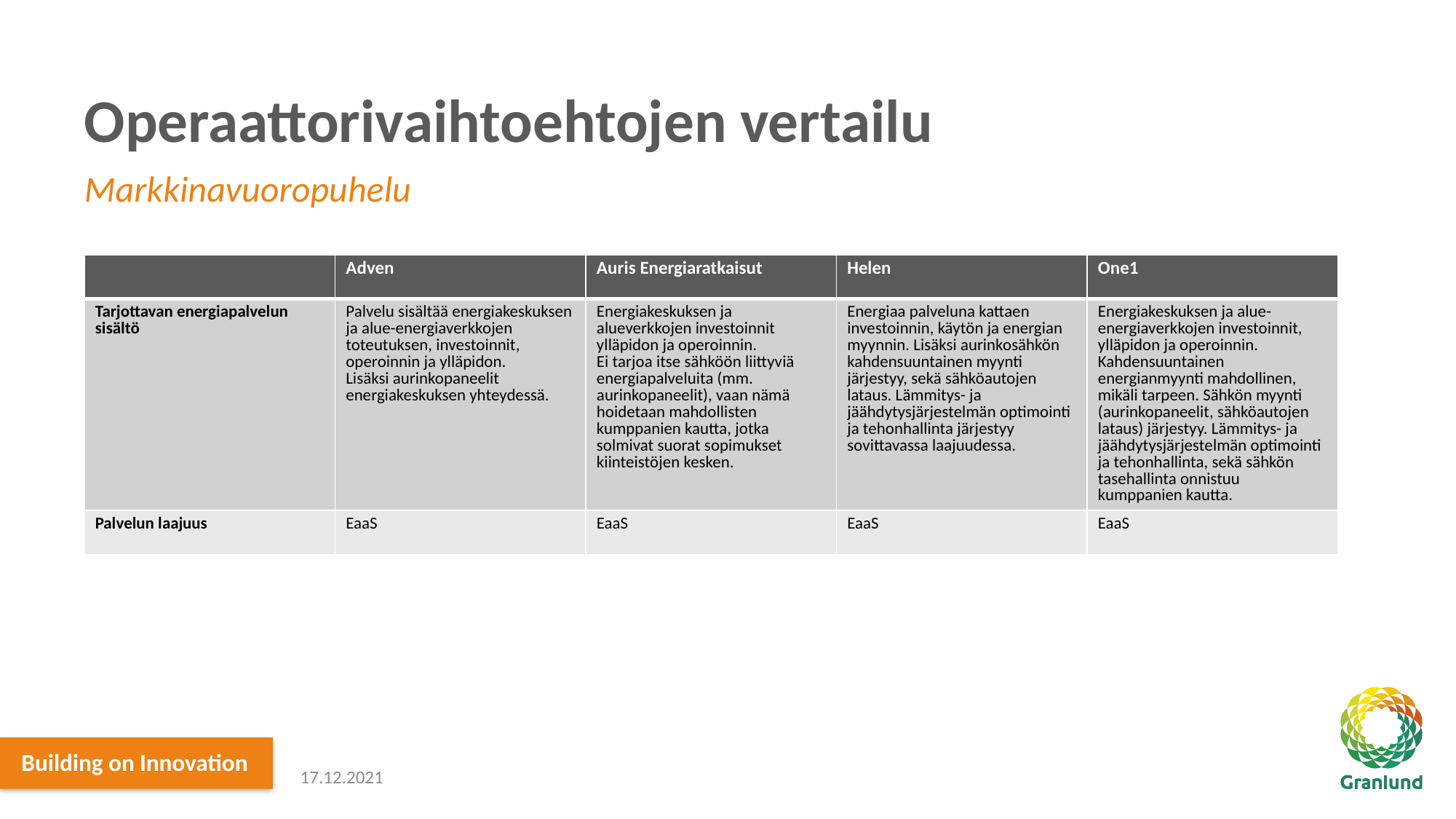

# Operaattorivaihtoehtojen vertailu
Markkinavuoropuhelu
|  | Adven | Auris Energiaratkaisut | Helen | One1 |
| --- | --- | --- | --- | --- |
| Tarjottavan energiapalvelun sisältö | Palvelu sisältää energiakeskuksen ja alue-energiaverkkojen toteutuksen, investoinnit, operoinnin ja ylläpidon. Lisäksi aurinkopaneelit energiakeskuksen yhteydessä. | Energiakeskuksen ja alueverkkojen investoinnit ylläpidon ja operoinnin. Ei tarjoa itse sähköön liittyviä energiapalveluita (mm. aurinkopaneelit), vaan nämä hoidetaan mahdollisten kumppanien kautta, jotka solmivat suorat sopimukset kiinteistöjen kesken. | Energiaa palveluna kattaen investoinnin, käytön ja energian myynnin. Lisäksi aurinkosähkön kahdensuuntainen myynti järjestyy, sekä sähköautojen lataus. Lämmitys- ja jäähdytysjärjestelmän optimointi ja tehonhallinta järjestyy sovittavassa laajuudessa. | Energiakeskuksen ja alue-energiaverkkojen investoinnit, ylläpidon ja operoinnin. Kahdensuuntainen energianmyynti mahdollinen, mikäli tarpeen. Sähkön myynti (aurinkopaneelit, sähköautojen lataus) järjestyy. Lämmitys- ja jäähdytysjärjestelmän optimointi ja tehonhallinta, sekä sähkön tasehallinta onnistuu kumppanien kautta. |
| Palvelun laajuus | EaaS | EaaS | EaaS | EaaS |
17.12.2021